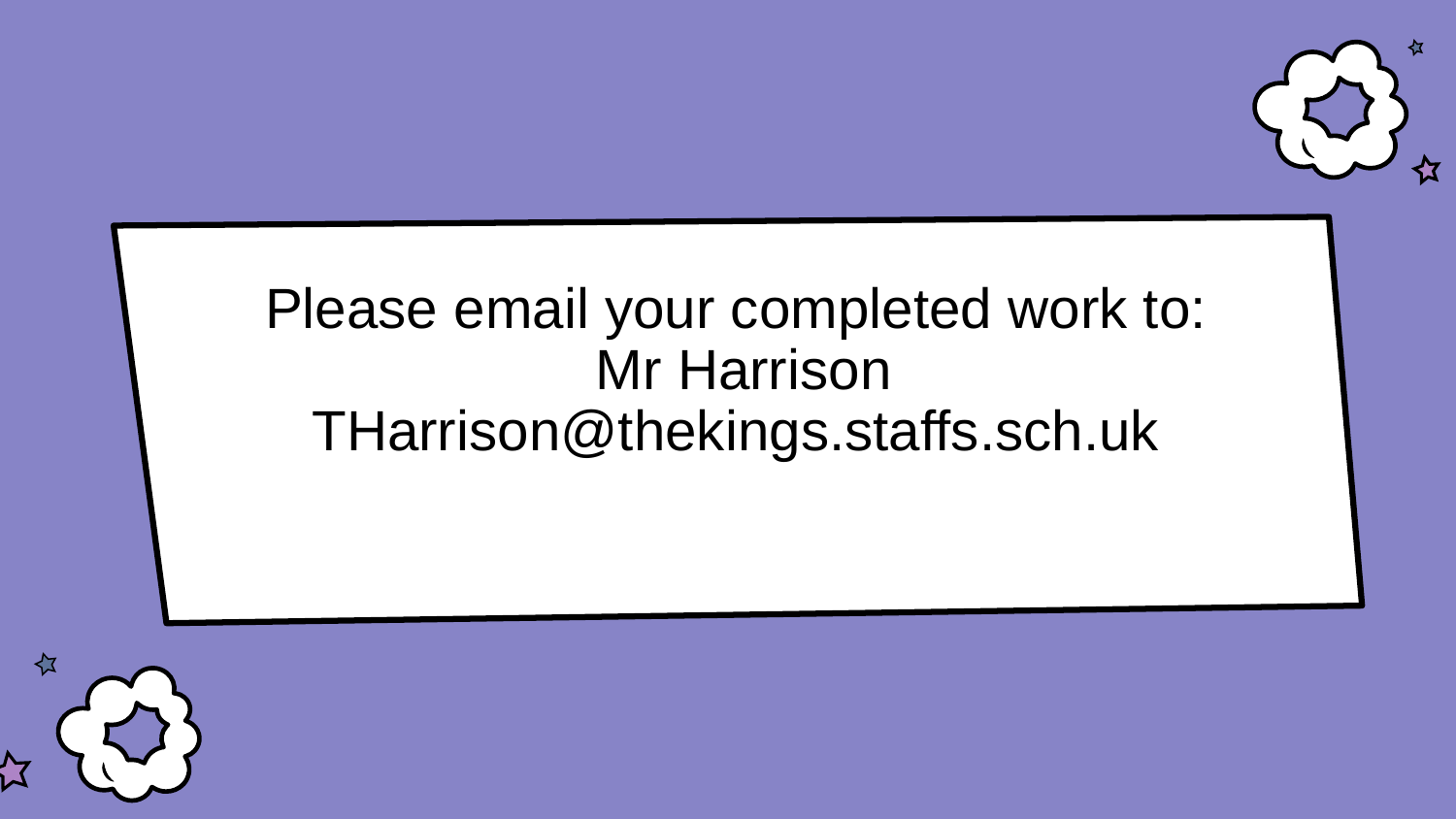

# Please email your completed work to: Mr Harrison THarrison@thekings.staffs.sch.uk